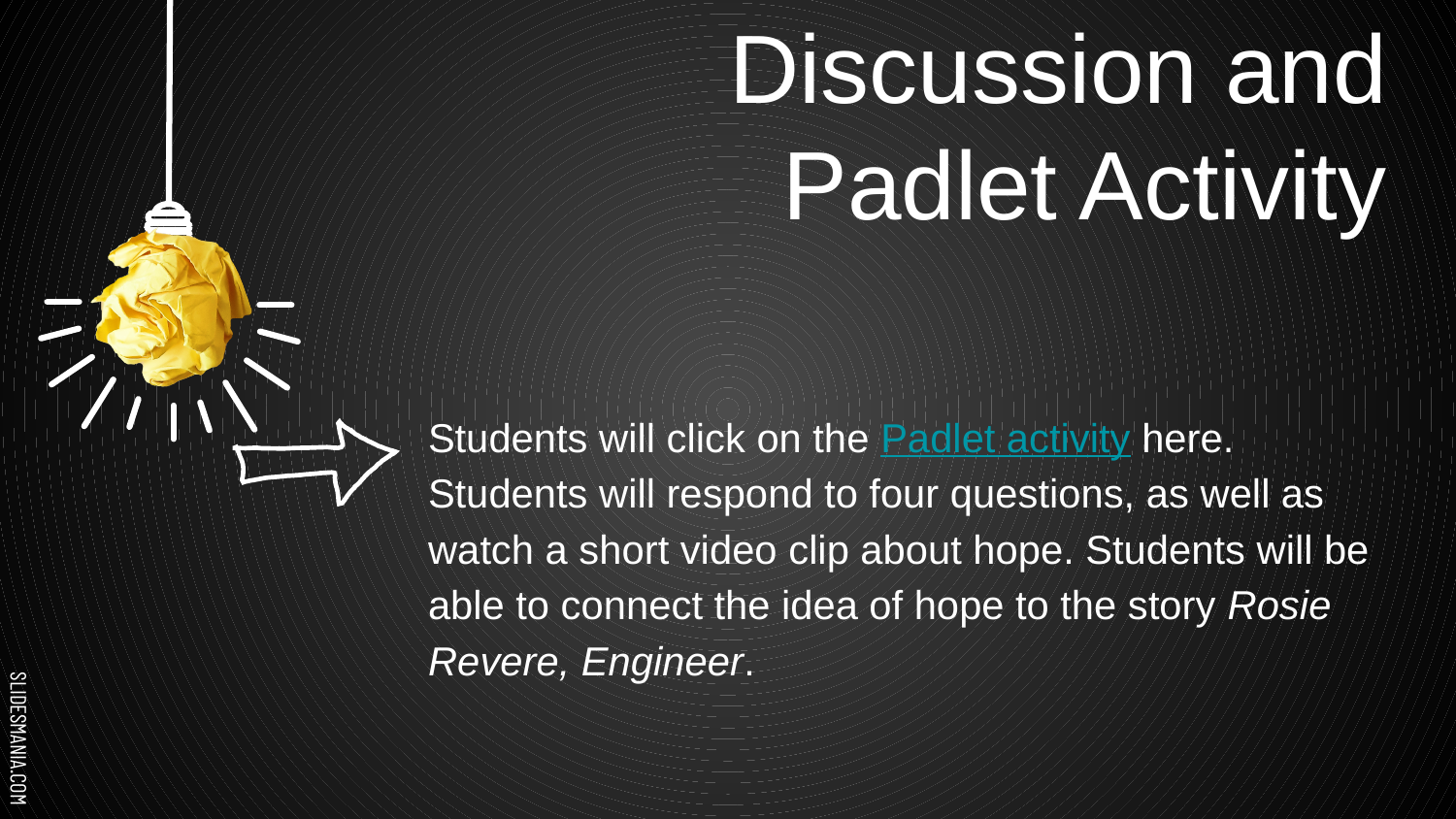

# Discussion and Padlet Activity
Students will click on the Padlet activity here. Students will respond to four questions, as well as watch a short video clip about hope. Students will be able to connect the idea of hope to the story Rosie Revere, Engineer.